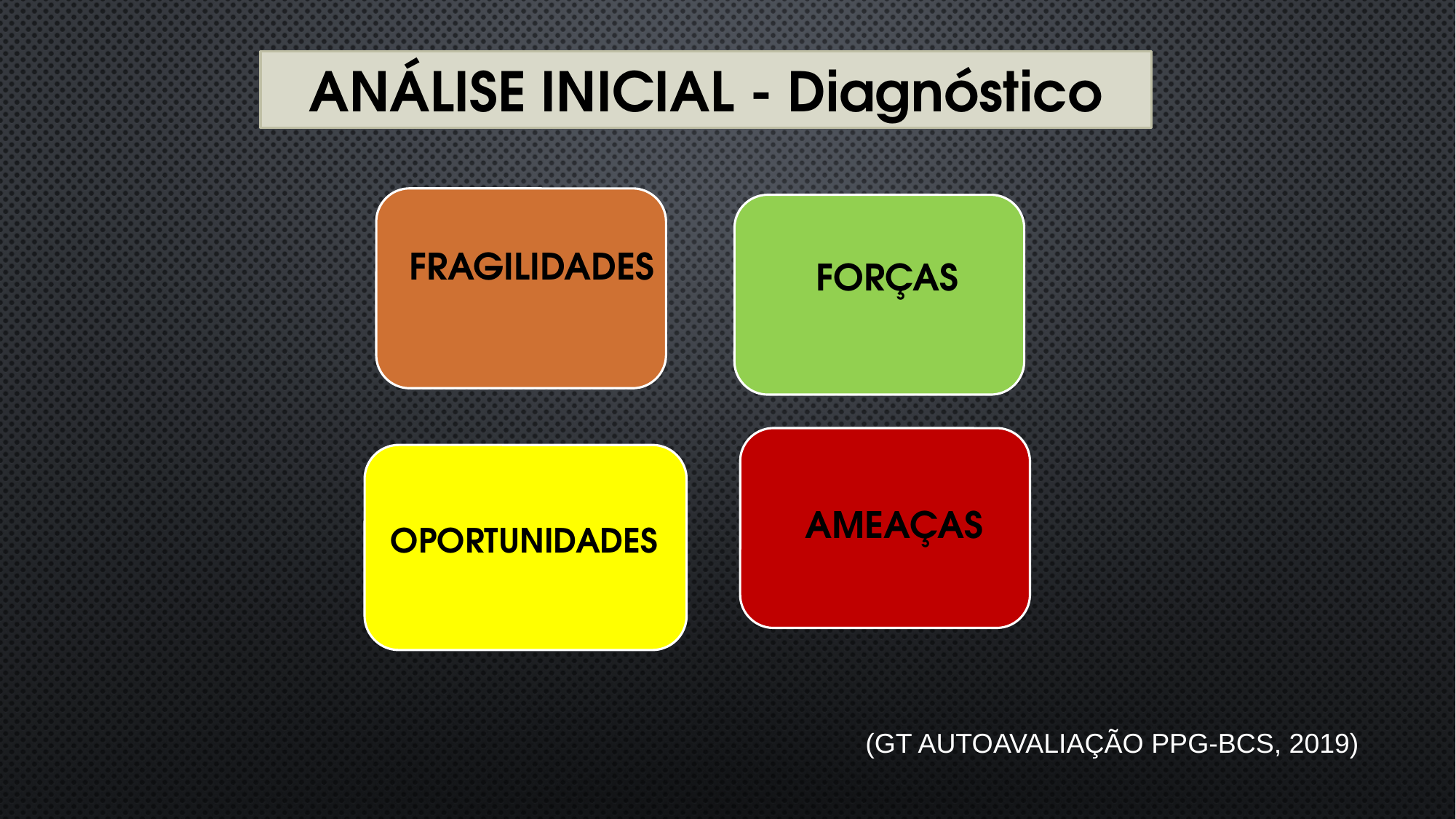

ANÁLISE INICIAL - Diagnóstico
FRAGILIDADES
OPORTUNIDADES
FORÇAS
AMEAÇAS
OPORTUNIDADES
(GT AUTOAVALIAÇÃO PPG-BCS, 2019)